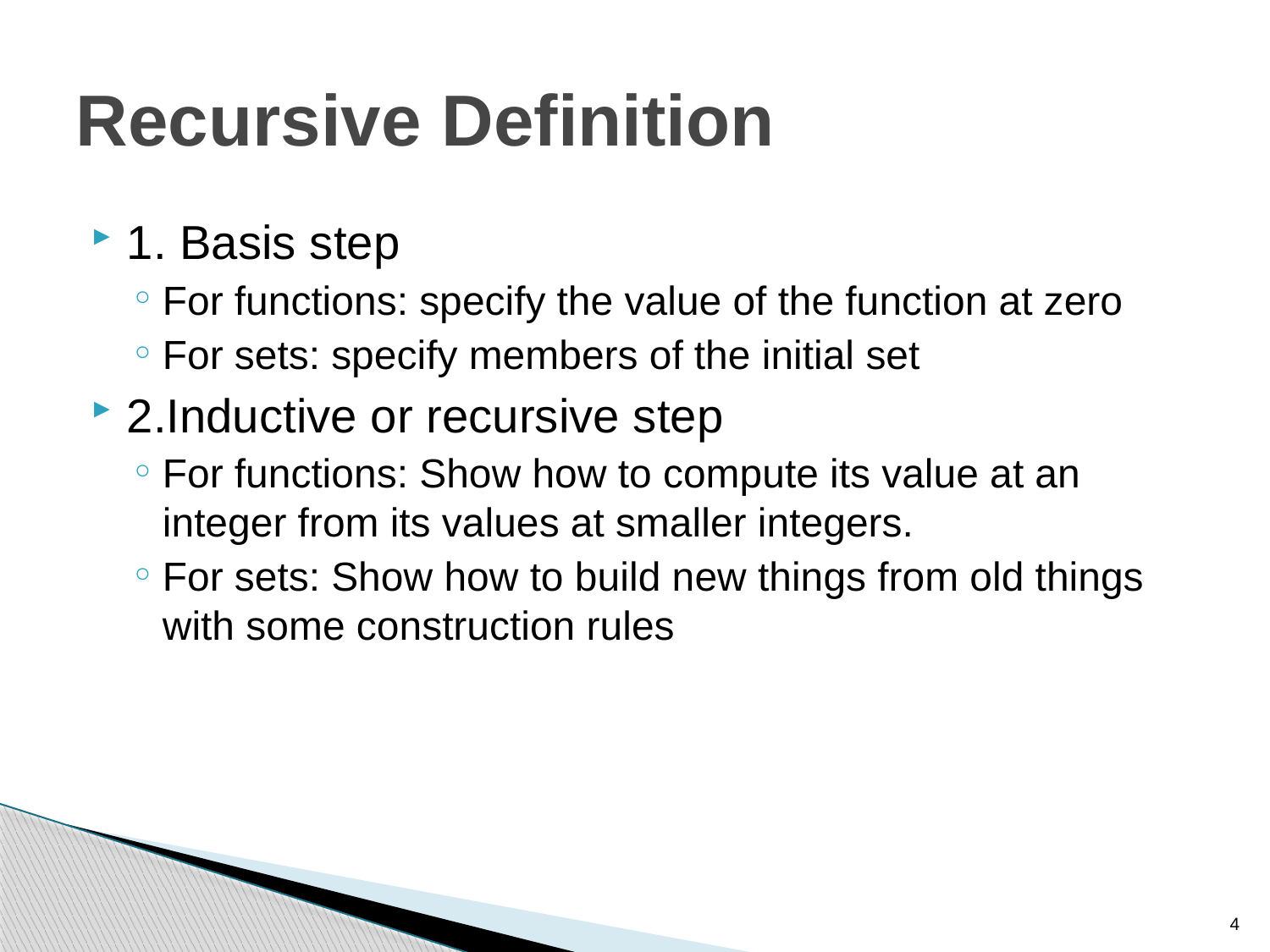

# Recursive Definition
1. Basis step
For functions: specify the value of the function at zero
For sets: specify members of the initial set
2.Inductive or recursive step
For functions: Show how to compute its value at an integer from its values at smaller integers.
For sets: Show how to build new things from old things with some construction rules
4